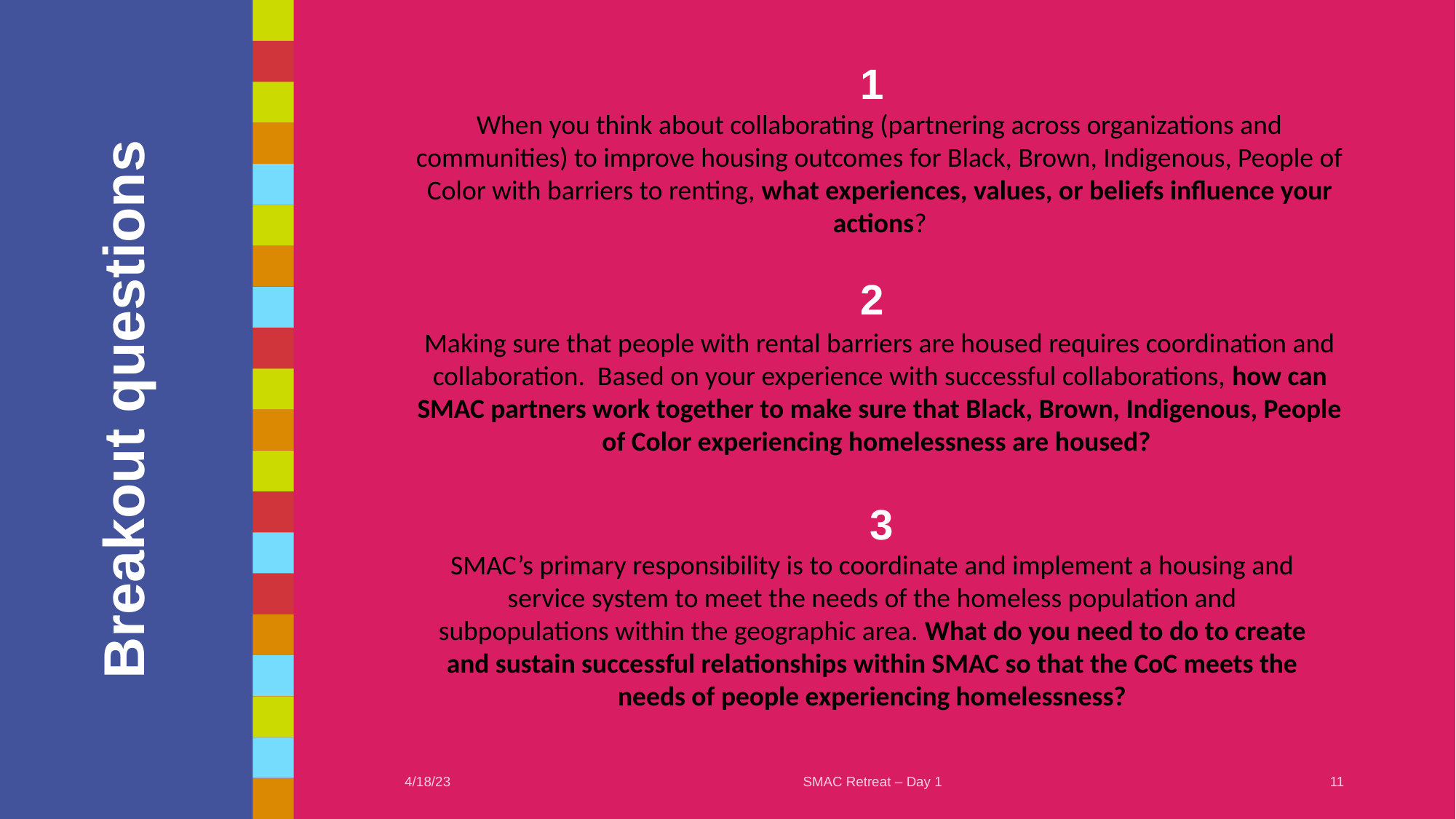

1
When you think about collaborating (partnering across organizations and communities) to improve housing outcomes for Black, Brown, Indigenous, People of Color with barriers to renting, what experiences, values, or beliefs influence your actions?
2
Making sure that people with rental barriers are housed requires coordination and collaboration.  Based on your experience with successful collaborations, how can SMAC partners work together to make sure that Black, Brown, Indigenous, People of Color experiencing homelessness are housed?
# Breakout questions
3
SMAC’s primary responsibility is to coordinate and implement a housing and service system to meet the needs of the homeless population and subpopulations within the geographic area. What do you need to do to create and sustain successful relationships within SMAC so that the CoC meets the needs of people experiencing homelessness?
4/18/23
SMAC Retreat – Day 1
11